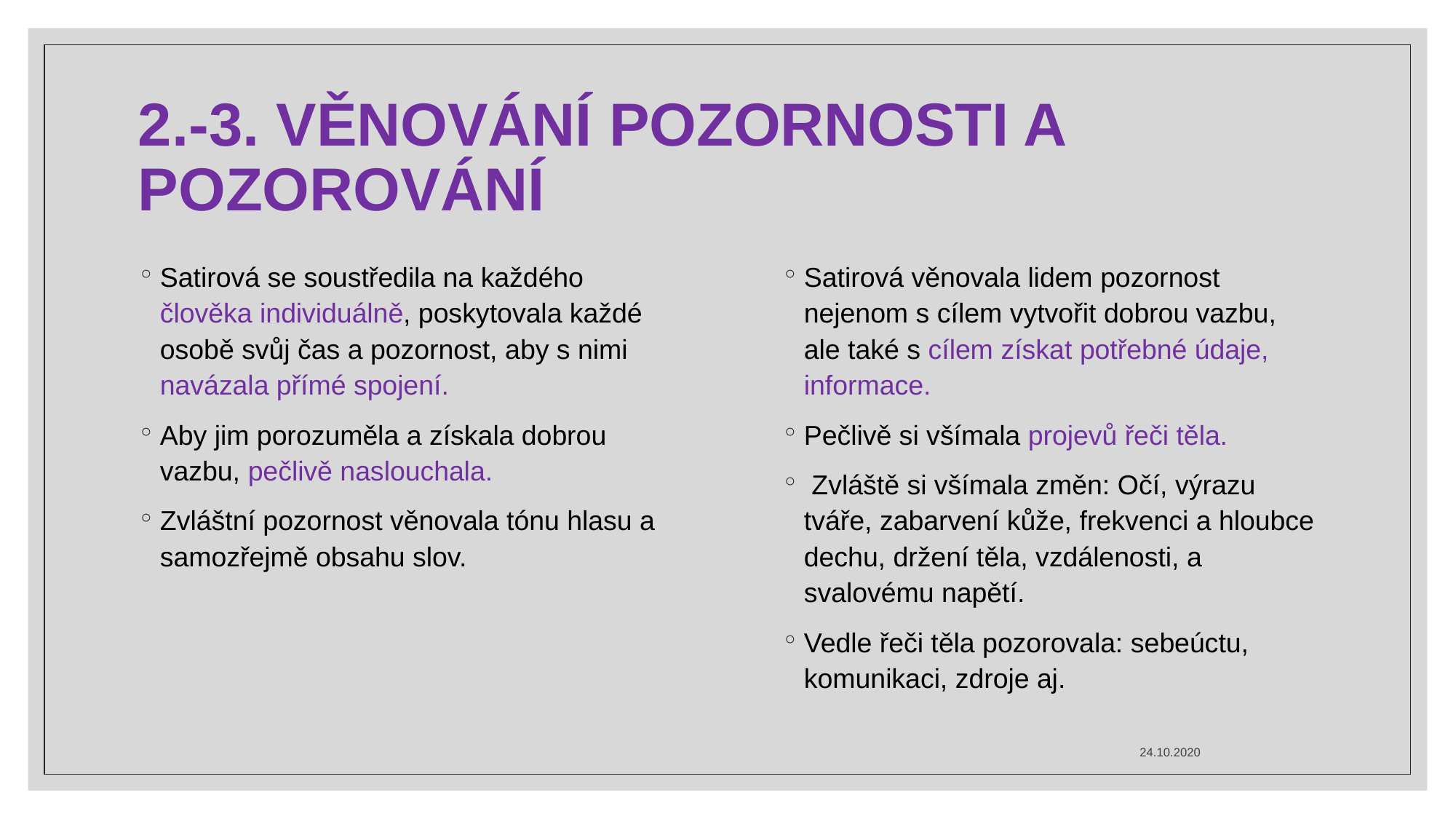

# 2.-3. VĚNOVÁNÍ POZORNOSTI A POZOROVÁNÍ
Satirová se soustředila na každého člověka individuálně, poskytovala každé osobě svůj čas a pozornost, aby s nimi navázala přímé spojení.
Aby jim porozuměla a získala dobrou vazbu, pečlivě naslouchala.
Zvláštní pozornost věnovala tónu hlasu a samozřejmě obsahu slov.
Satirová věnovala lidem pozornost nejenom s cílem vytvořit dobrou vazbu, ale také s cílem získat potřebné údaje, informace.
Pečlivě si všímala projevů řeči těla.
 Zvláště si všímala změn: Očí, výrazu tváře, zabarvení kůže, frekvenci a hloubce dechu, držení těla, vzdálenosti, a svalovému napětí.
Vedle řeči těla pozorovala: sebeúctu, komunikaci, zdroje aj.
24.10.2020